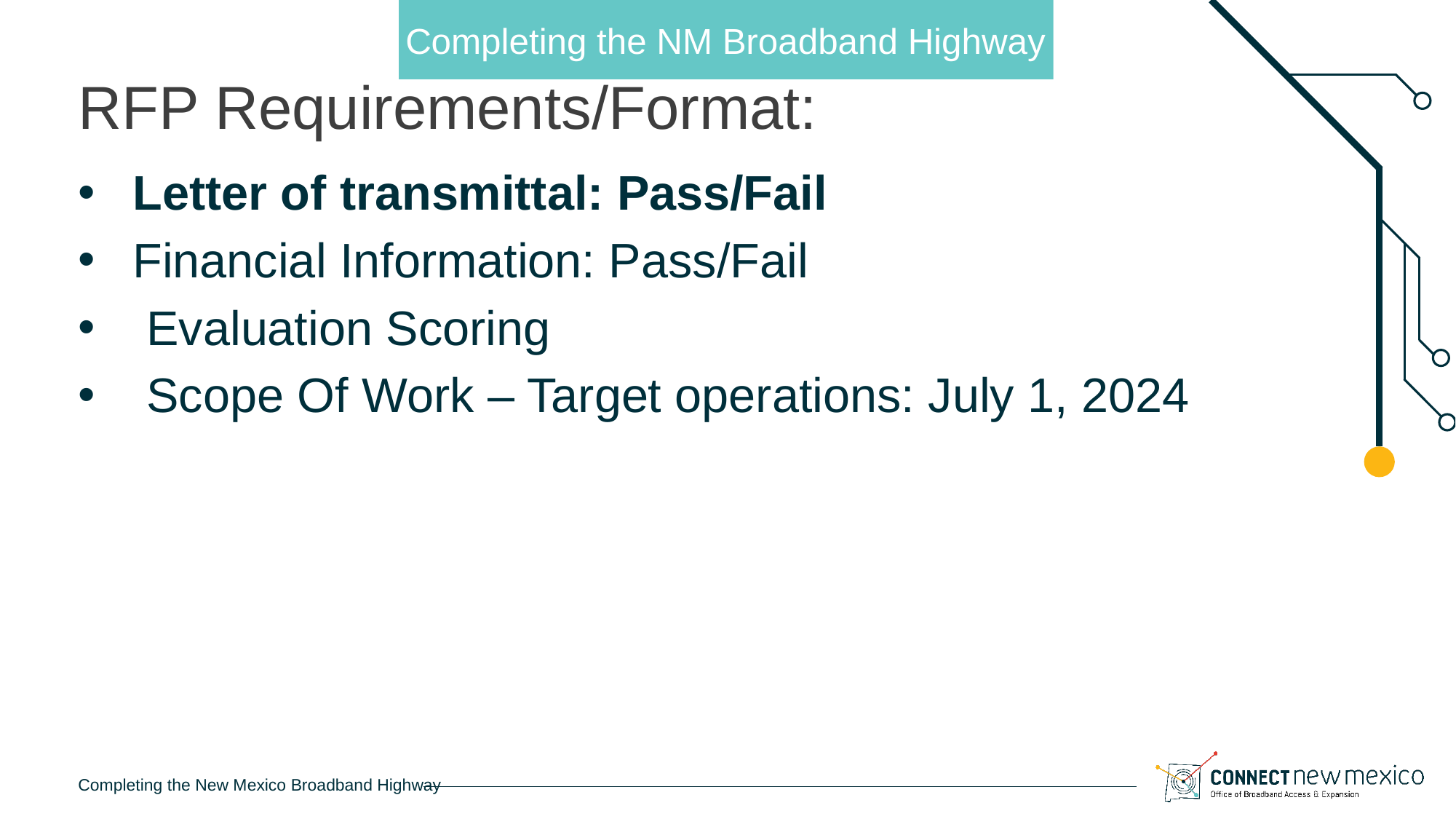

# RFP Requirements/Format:
Letter of transmittal: Pass/Fail
Financial Information: Pass/Fail
Evaluation Scoring
Scope Of Work – Target operations: July 1, 2024